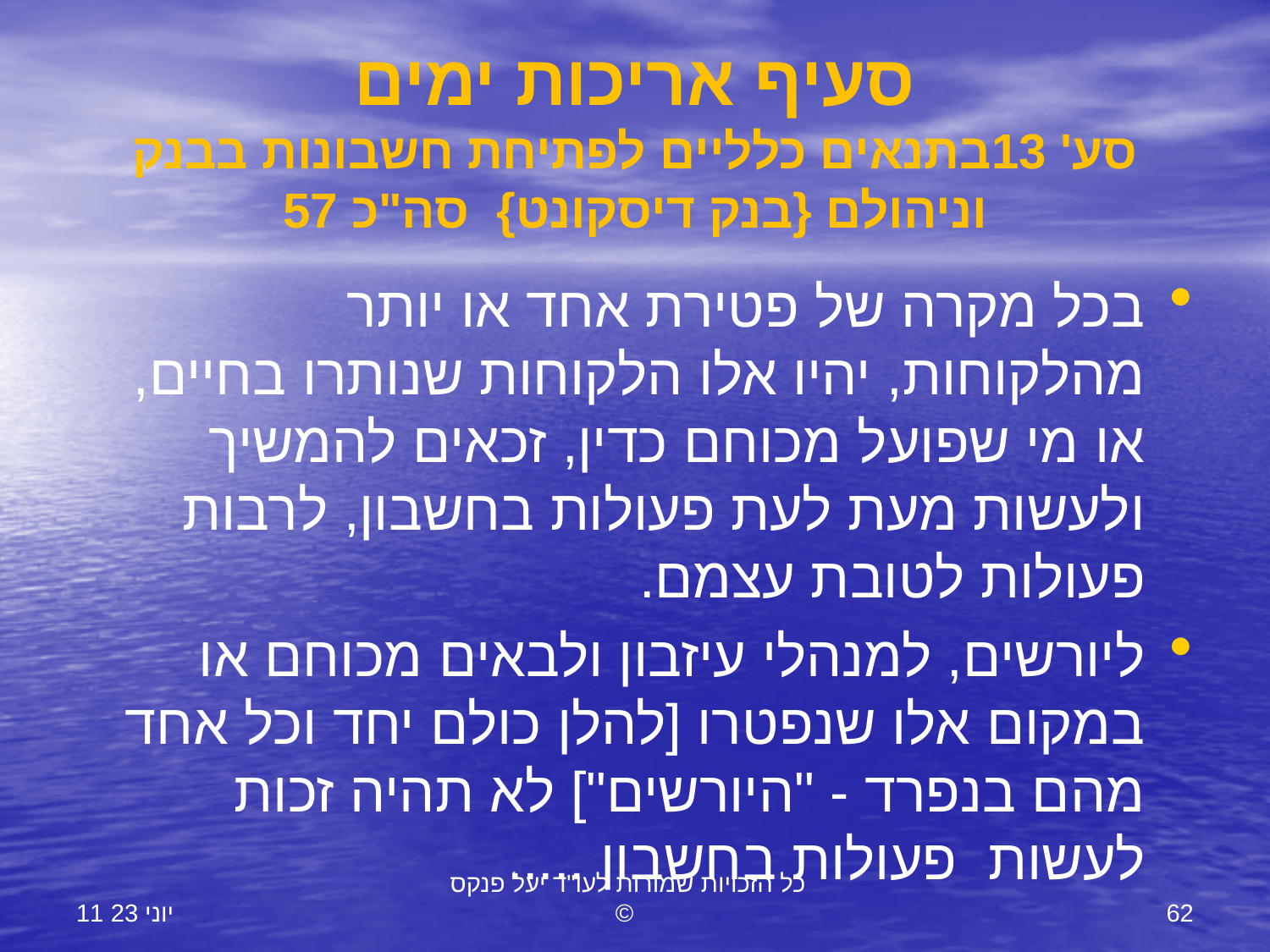

# סעיף אריכות ימים סע' 13בתנאים כלליים לפתיחת חשבונות בבנק וניהולם {בנק דיסקונט}  סה"כ 57
בכל מקרה של פטירת אחד או יותר מהלקוחות, יהיו אלו הלקוחות שנותרו בחיים, או מי שפועל מכוחם כדין, זכאים להמשיך ולעשות מעת לעת פעולות בחשבון, לרבות פעולות לטובת עצמם.
ליורשים, למנהלי עיזבון ולבאים מכוחם או במקום אלו שנפטרו [להלן כולם יחד וכל אחד מהם בנפרד - "היורשים"] לא תהיה זכות לעשות  פעולות בחשבון .....

11 יוני 23
כל הזכויות שמורות לעו"ד יעל פנקס   ©
62